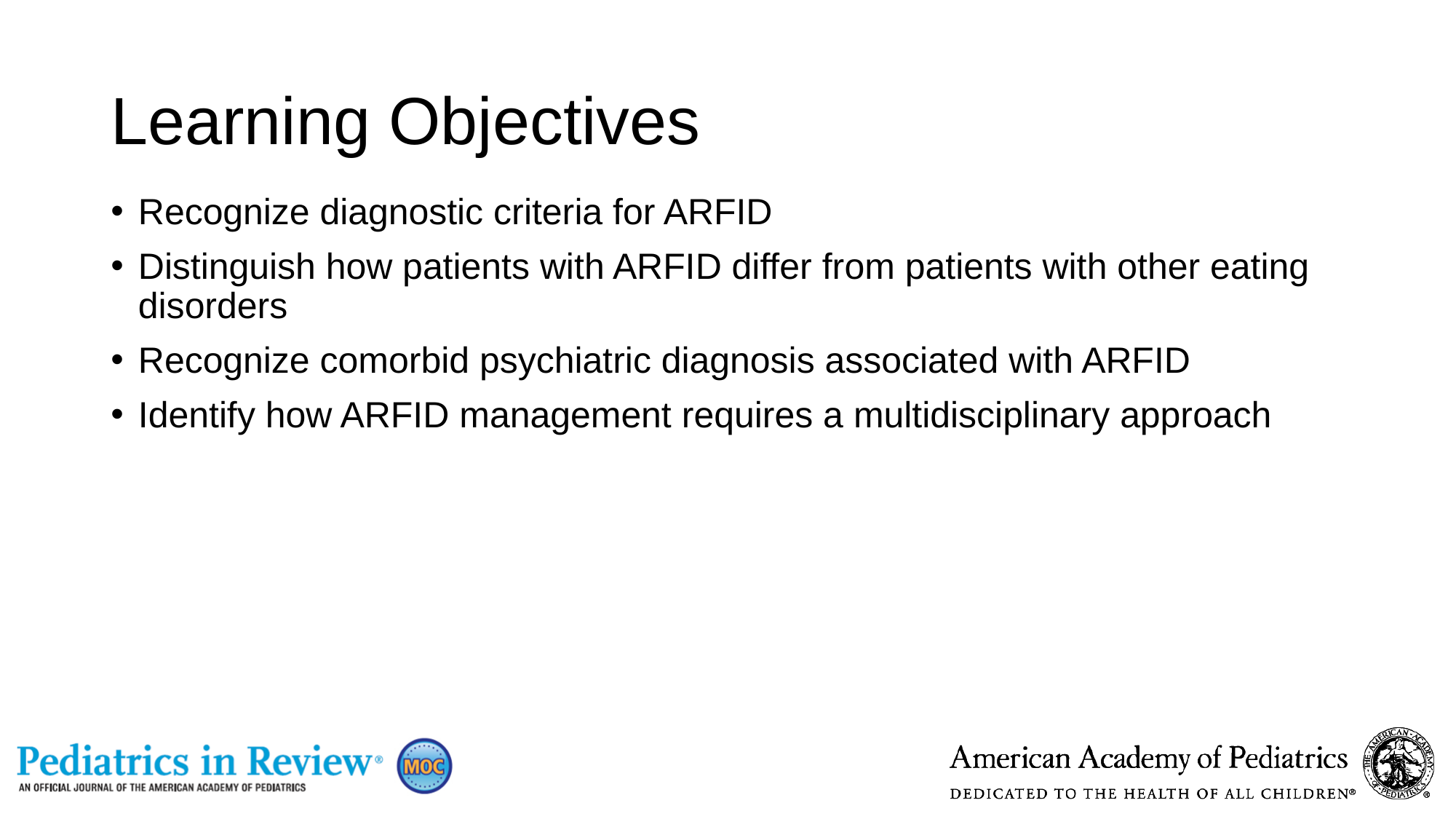

# Learning Objectives
Recognize diagnostic criteria for ARFID
Distinguish how patients with ARFID differ from patients with other eating disorders
Recognize comorbid psychiatric diagnosis associated with ARFID
Identify how ARFID management requires a multidisciplinary approach